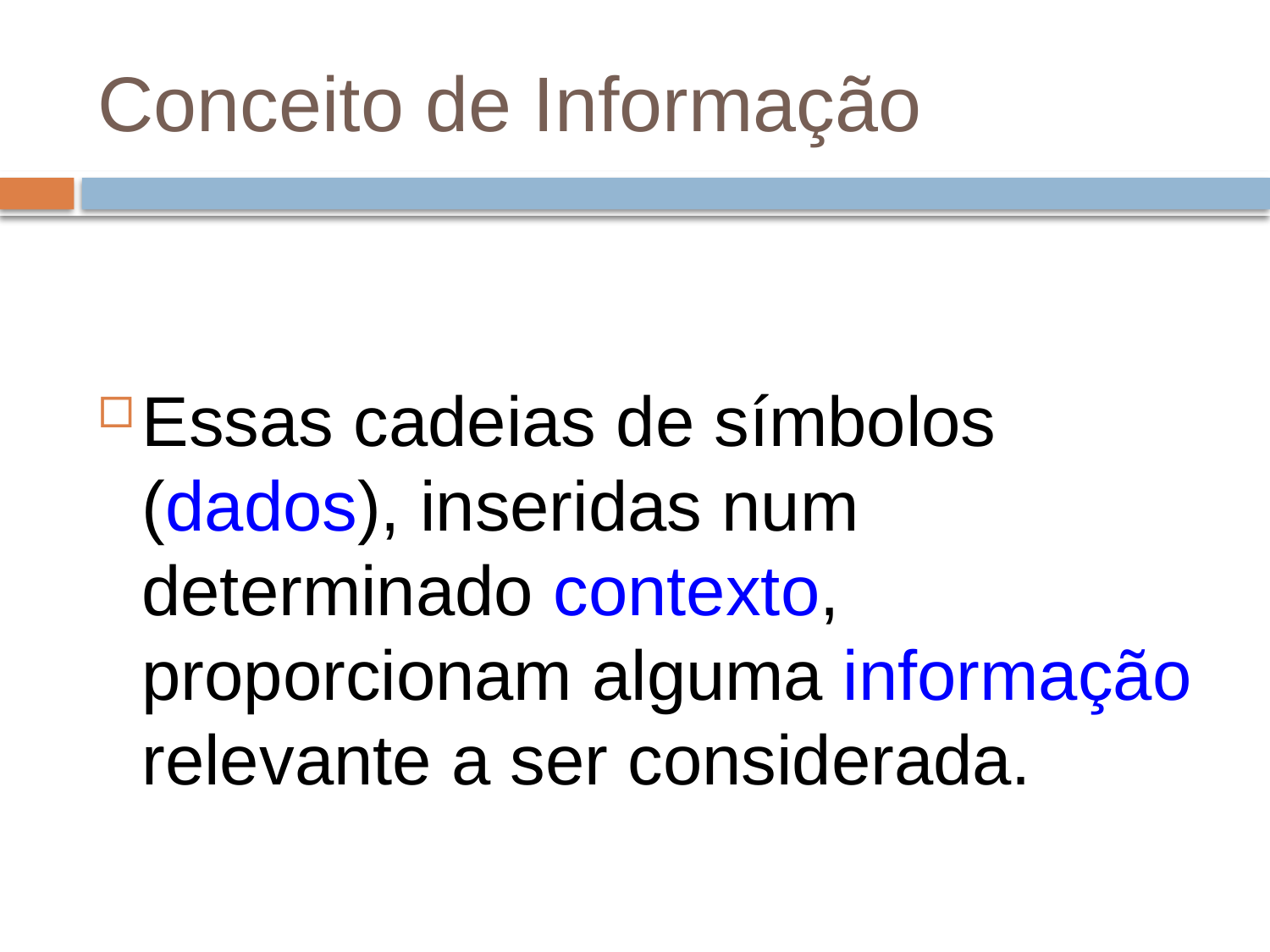

# Conceito de Informação

Essas cadeias de símbolos (dados), inseridas num determinado contexto, proporcionam alguma informação relevante a ser considerada.